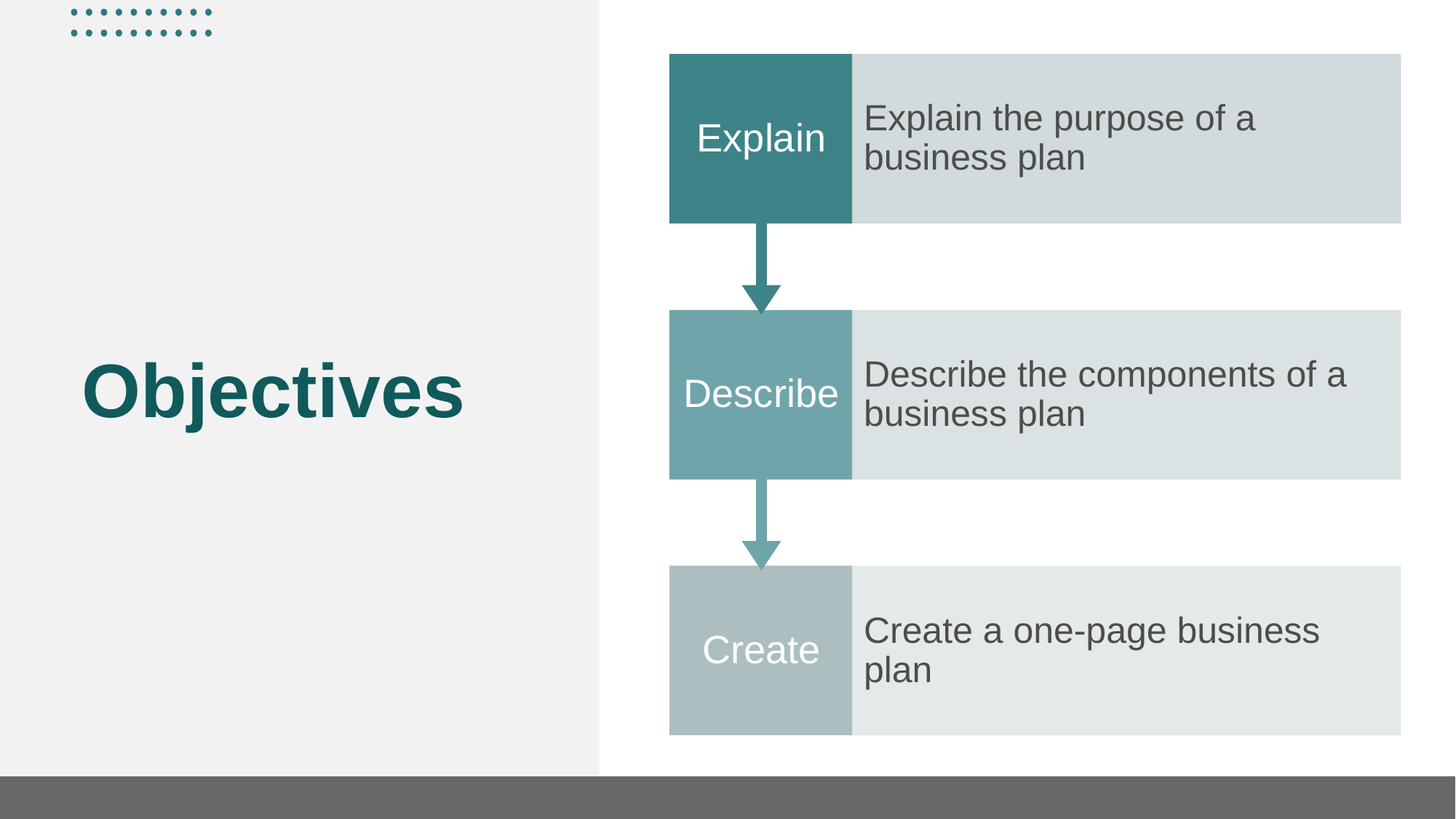

Create
Create a one-page business plan
Describe
Describe the components of a business plan
Explain
Explain the purpose of a business plan
# Objectives